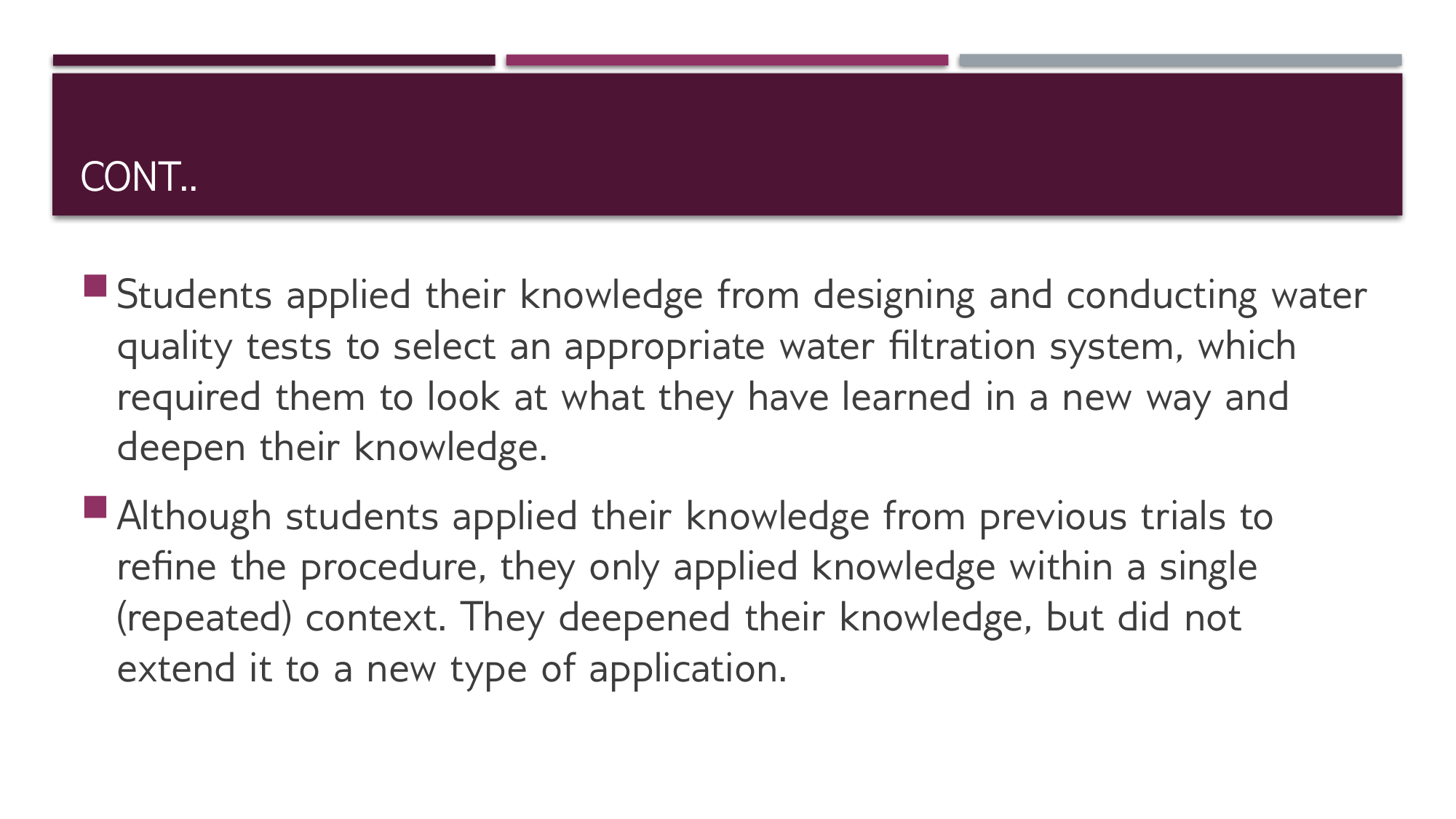

# CONT..
Students applied their knowledge from designing and conducting water quality tests to select an appropriate water filtration system, which required them to look at what they have learned in a new way and deepen their knowledge.
Although students applied their knowledge from previous trials to refine the procedure, they only applied knowledge within a single (repeated) context. They deepened their knowledge, but did not extend it to a new type of application.